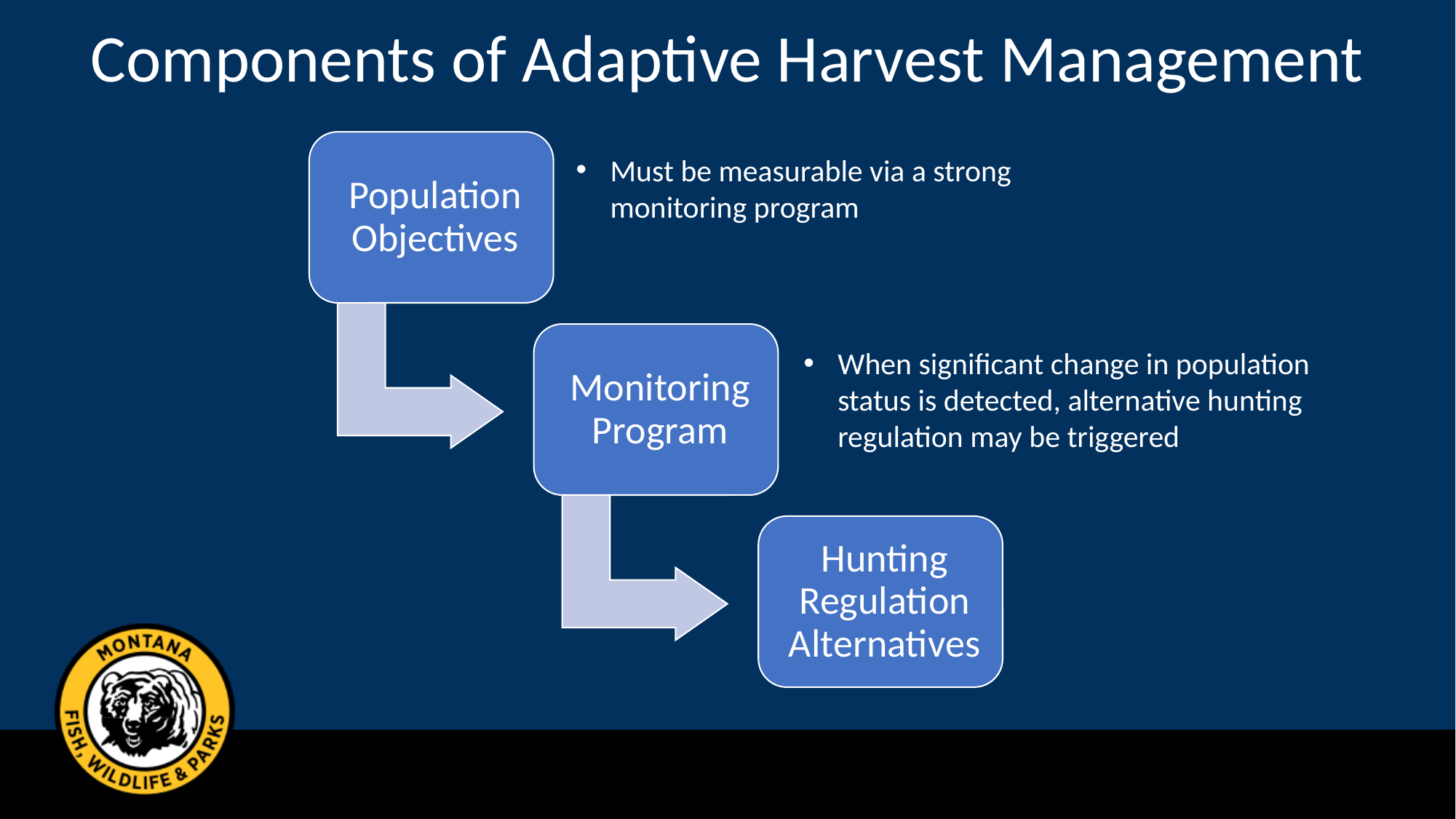

# Components of Adaptive Harvest Management
Population Objectives
Monitoring Program
Hunting Regulation Alternatives
Must be measurable via a strong monitoring program
When significant change in population status is detected, alternative hunting regulation may be triggered